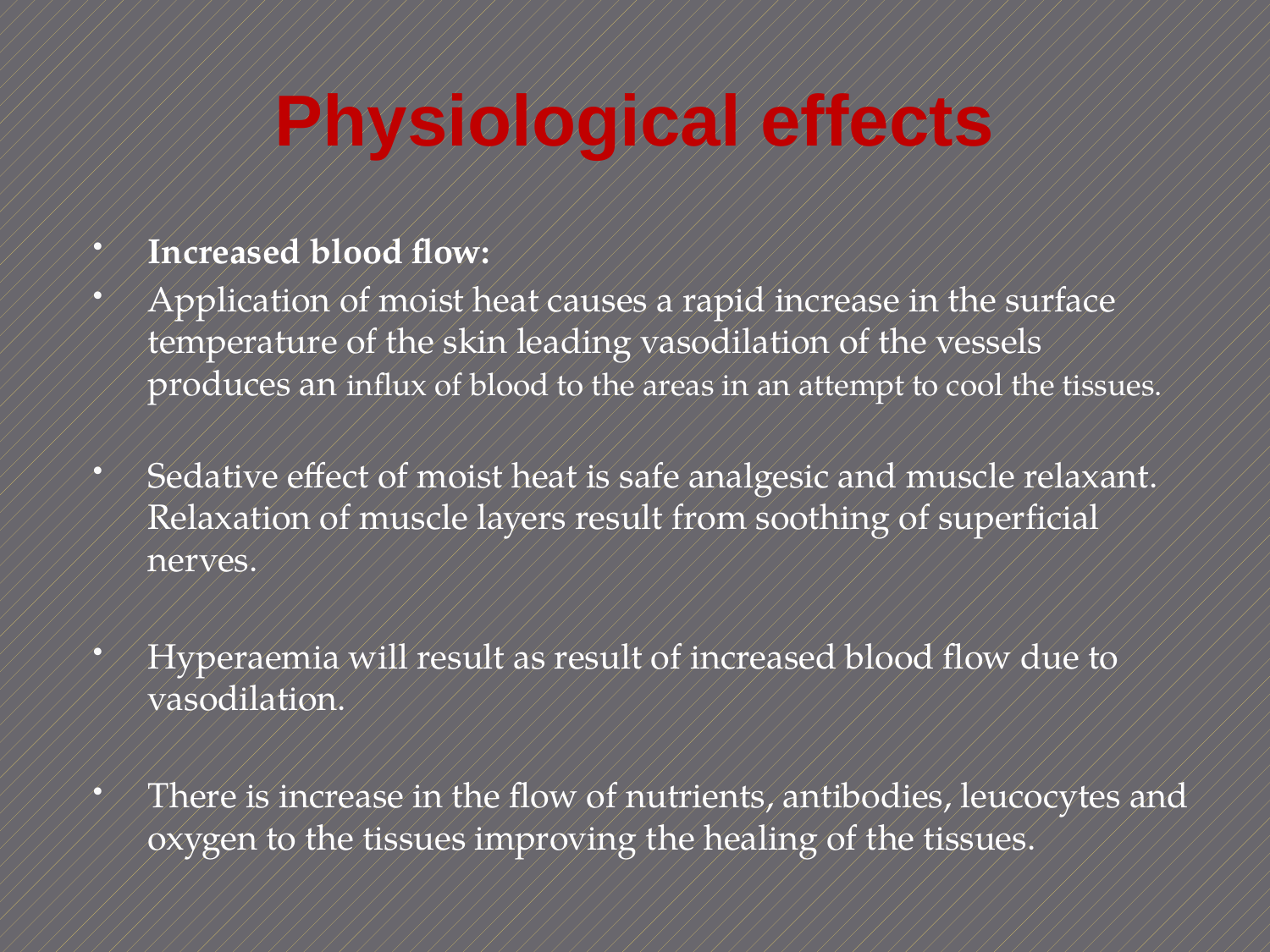

# Physiological effects
Increased blood flow:
Application of moist heat causes a rapid increase in the surface temperature of the skin leading vasodilation of the vessels produces an influx of blood to the areas in an attempt to cool the tissues.

Sedative effect of moist heat is safe analgesic and muscle relaxant. Relaxation of muscle layers result from soothing of superficial nerves.

Hyperaemia will result as result of increased blood flow due to vasodilation.

There is increase in the flow of nutrients, antibodies, leucocytes and oxygen to the tissues improving the healing of the tissues.